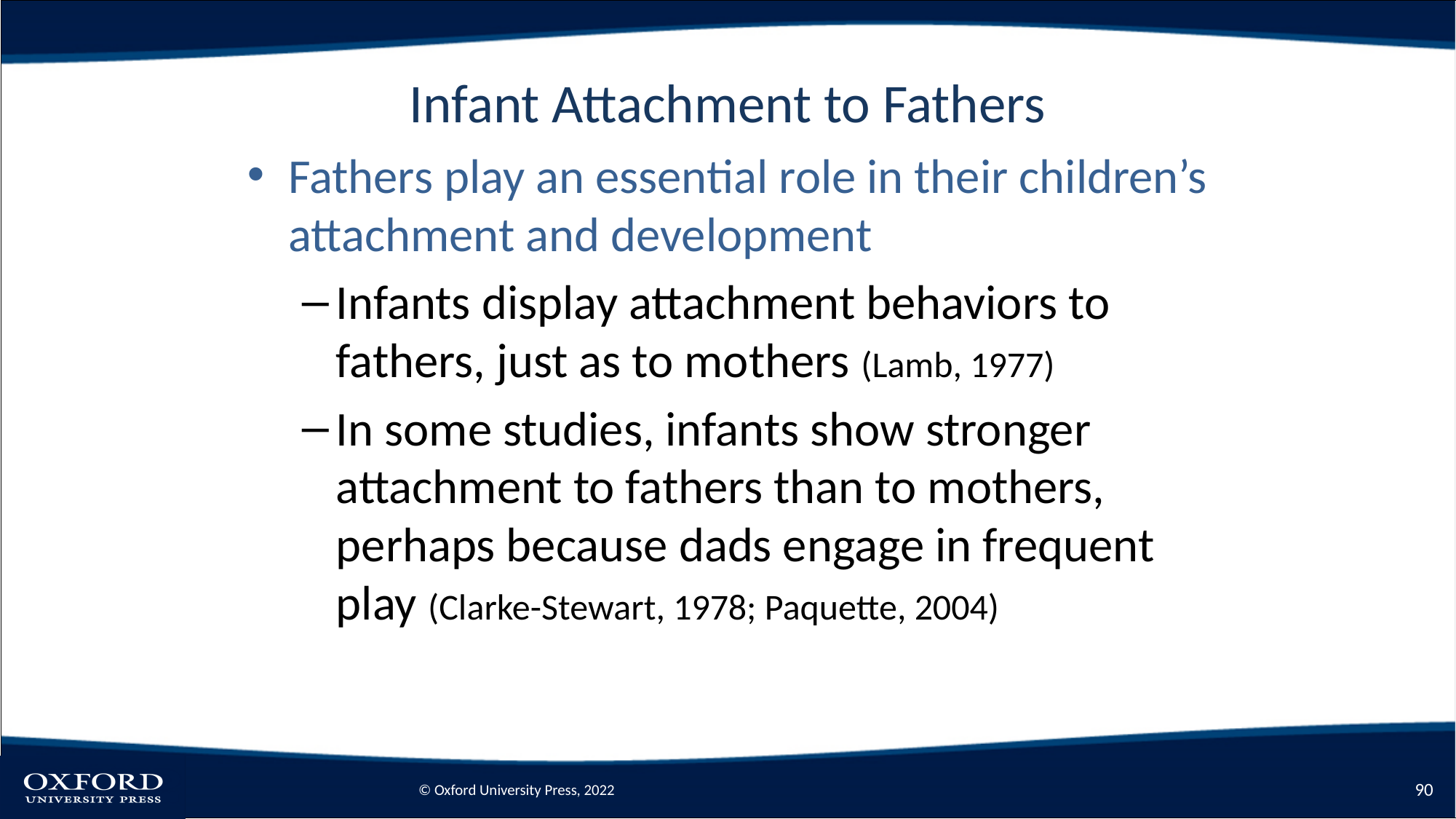

# Infant Attachment to Fathers
Fathers play an essential role in their children’s attachment and development
Infants display attachment behaviors to fathers, just as to mothers (Lamb, 1977)
In some studies, infants show stronger attachment to fathers than to mothers, perhaps because dads engage in frequent play (Clarke-Stewart, 1978; Paquette, 2004)